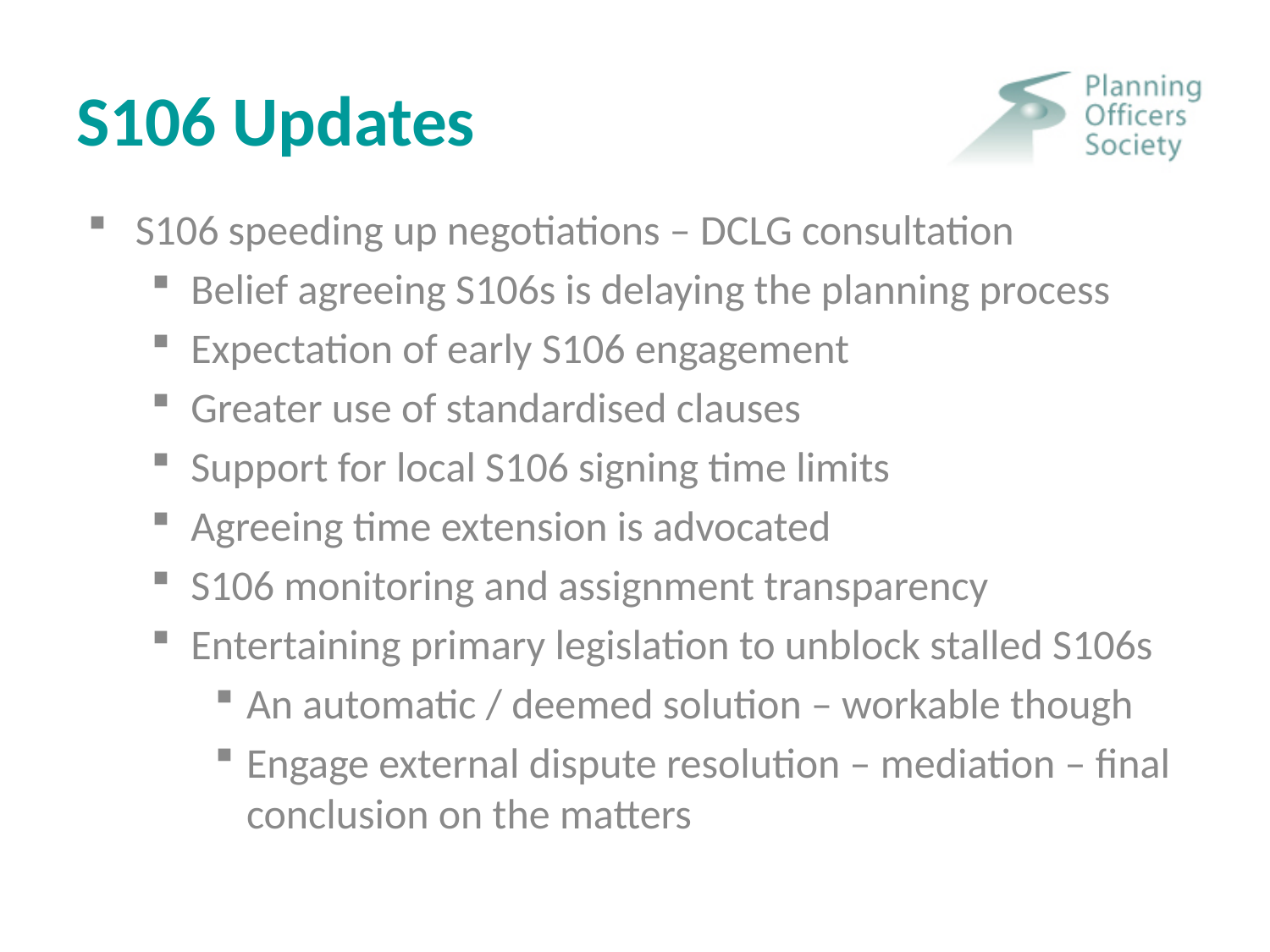

# S106 Updates
S106 speeding up negotiations – DCLG consultation
Belief agreeing S106s is delaying the planning process
Expectation of early S106 engagement
Greater use of standardised clauses
Support for local S106 signing time limits
Agreeing time extension is advocated
S106 monitoring and assignment transparency
Entertaining primary legislation to unblock stalled S106s
An automatic / deemed solution – workable though
Engage external dispute resolution – mediation – final conclusion on the matters